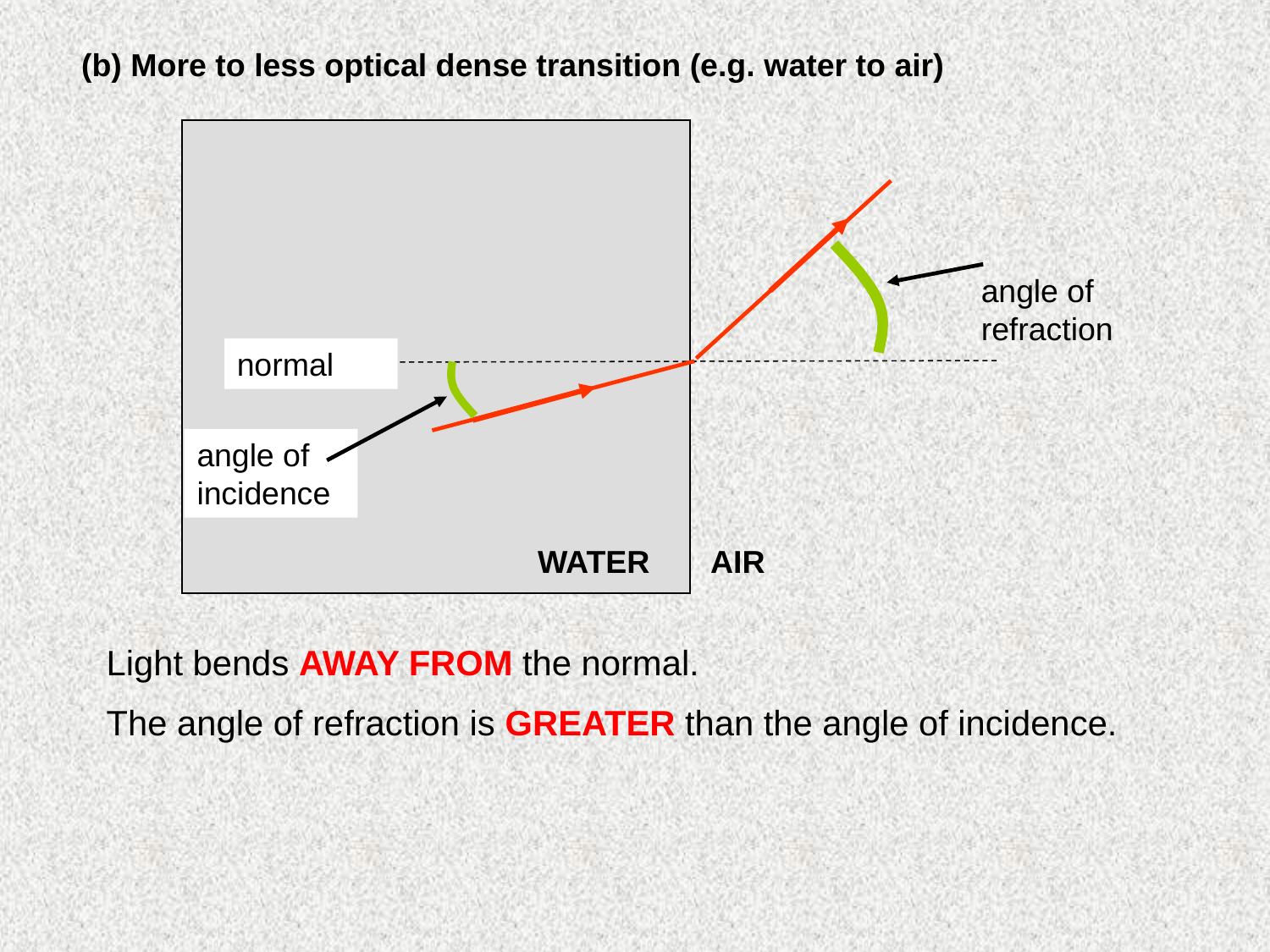

(b) More to less optical dense transition (e.g. water to air)

normal

angle of incidence
WATER       AIR

angle of refraction
Light bends AWAY FROM the normal.
The angle of refraction is GREATER than the angle of incidence.